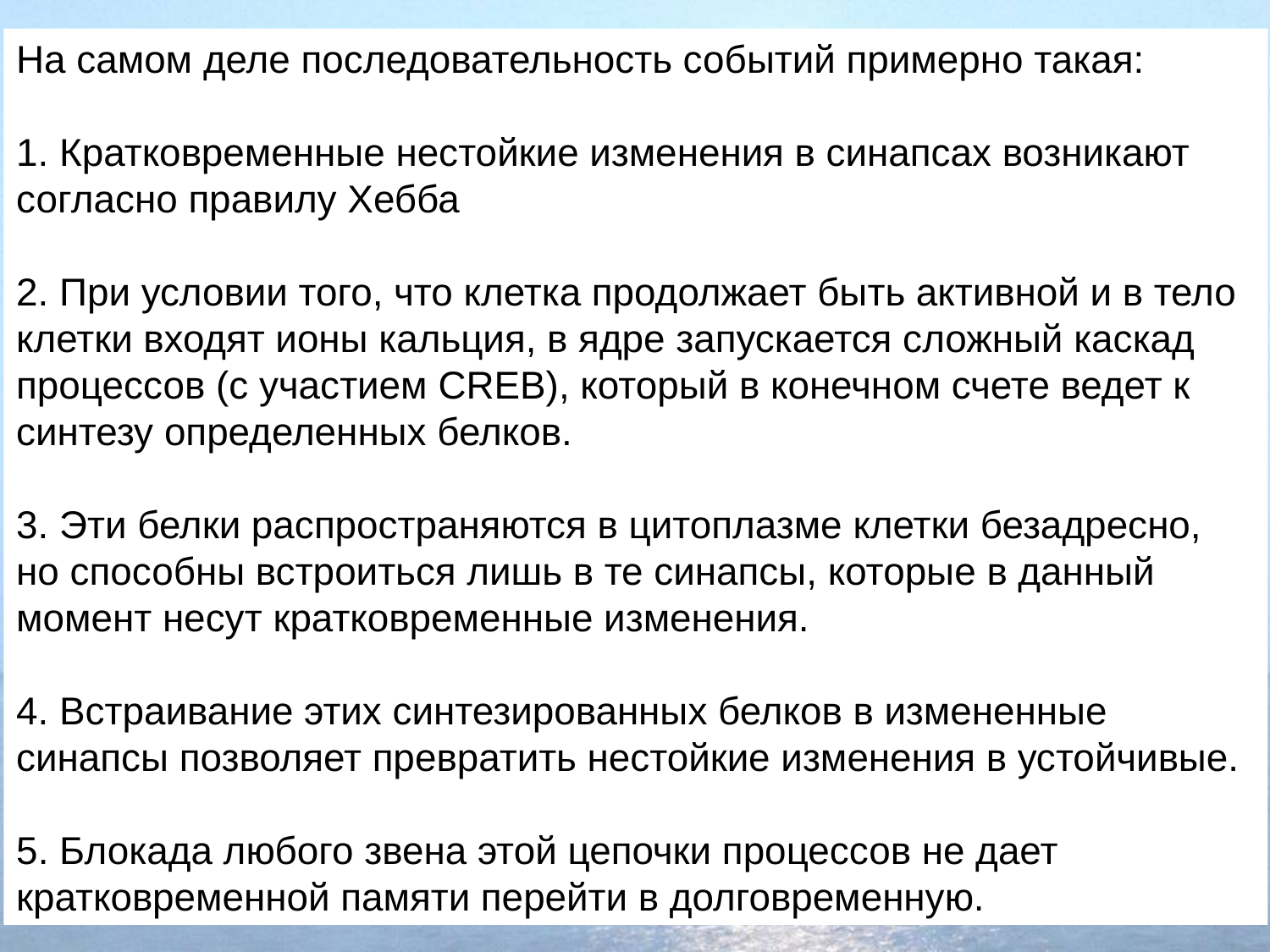

На самом деле последовательность событий примерно такая:

1. Кратковременные нестойкие изменения в синапсах возникают согласно правилу Хебба

2. При условии того, что клетка продолжает быть активной и в тело клетки входят ионы кальция, в ядре запускается сложный каскад процессов (с участием CREB), который в конечном счете ведет к синтезу определенных белков.

3. Эти белки распространяются в цитоплазме клетки безадресно, но способны встроиться лишь в те синапсы, которые в данный момент несут кратковременные изменения.

4. Встраивание этих синтезированных белков в измененные синапсы позволяет превратить нестойкие изменения в устойчивые.

5. Блокада любого звена этой цепочки процессов не дает кратковременной памяти перейти в долговременную.